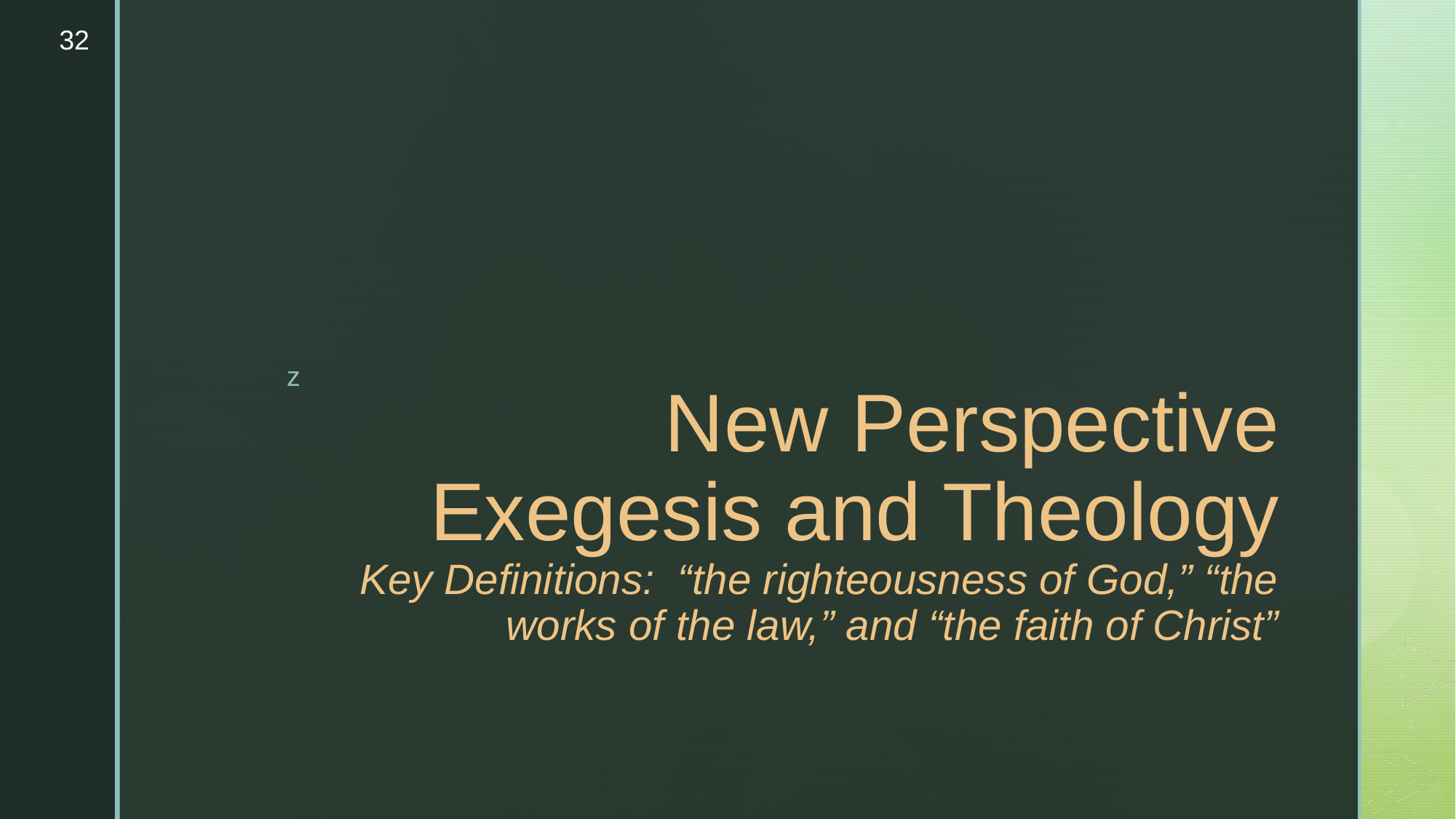

32
# New Perspective Exegesis and Theology Key Definitions:  “the righteousness of God,” “the works of the law,” and “the faith of Christ”